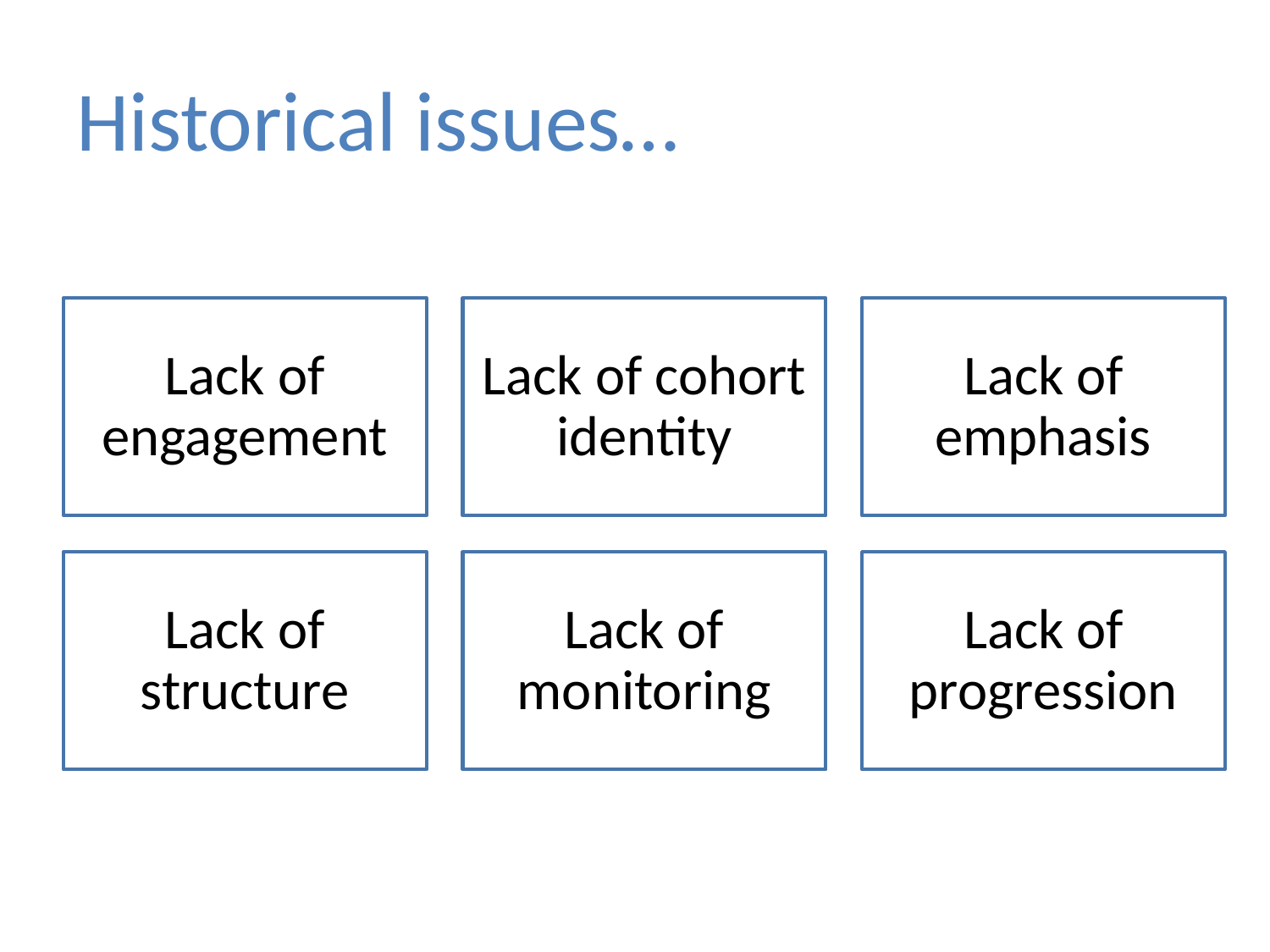

# Historical issues…
Lack of engagement
Lack of cohort identity
Lack of emphasis
Lack of structure
Lack of monitoring
Lack of progression